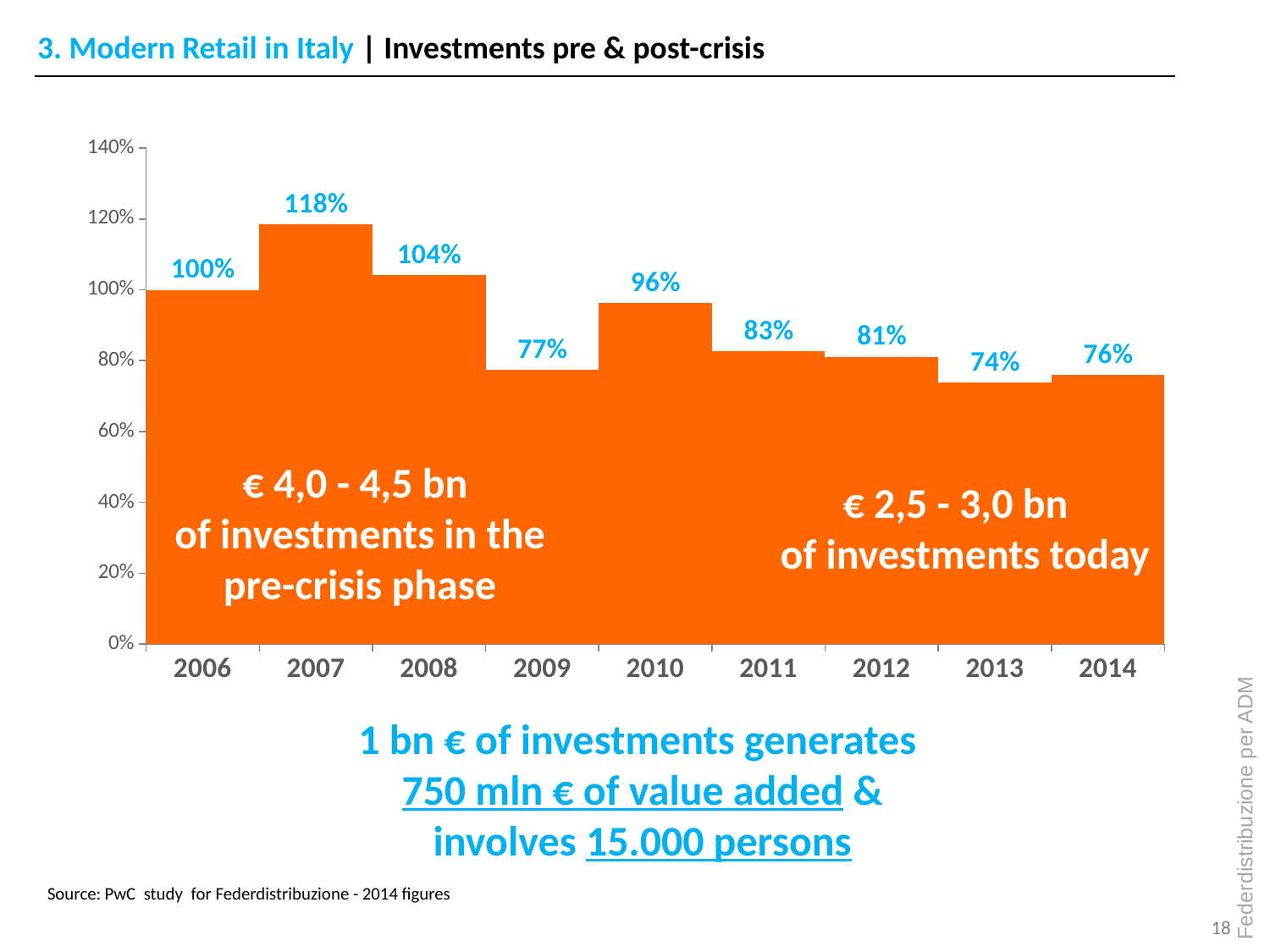

3. Modern Retail in Italy | Investments pre & post-crisis

### Chart

| Category |  |
|---|---|
| 2006 | 1.0 |
| 2007 | 1.184231769332314 |
| 2008 | 1.0418469867378937 |
| 2009 | 0.7735732831177574 |
| 2010 | 0.9628724166953632 |
| 2011 | 0.8263052346511628 |
| 2012 | 0.8113314253594885 |
| 2013 | 0.7384601119120344 |
| 2014 | 0.7591342322910001 |
€ 4,0 - 4,5 bn
of investments in the pre-crisis phase
€ 2,5 - 3,0 bn
of investments today
1 bn € of investments generates
750 mln € of value added &
involves 15.000 persons
Source: PwC  study  for Federdistribuzione - 2014 figures
18